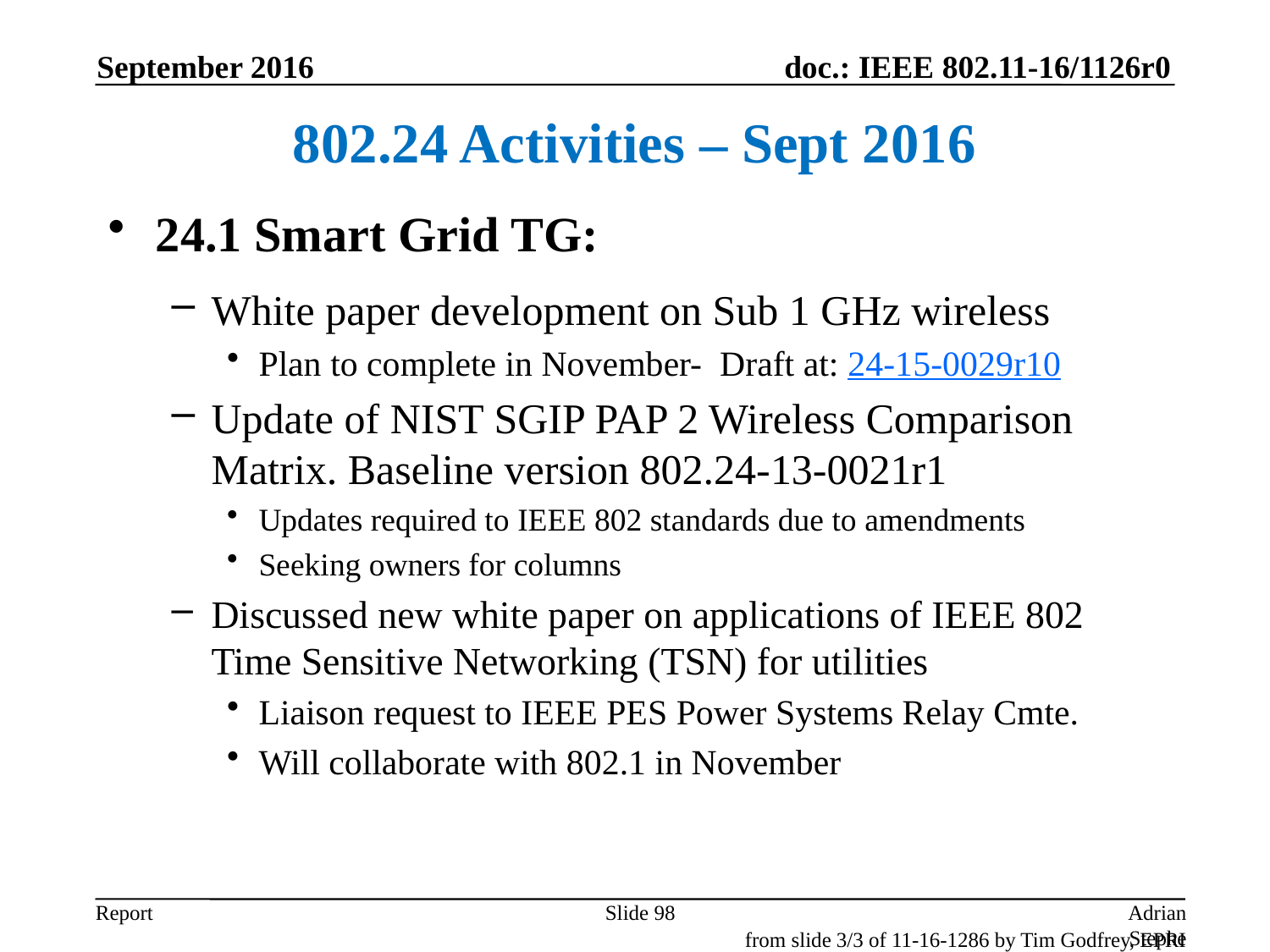

September 2016
# 802.24 Activities – Sept 2016
24.1 Smart Grid TG:
White paper development on Sub 1 GHz wireless
Plan to complete in November-  Draft at: 24-15-0029r10
Update of NIST SGIP PAP 2 Wireless Comparison Matrix. Baseline version 802.24-13-0021r1
Updates required to IEEE 802 standards due to amendments
Seeking owners for columns
Discussed new white paper on applications of IEEE 802 Time Sensitive Networking (TSN) for utilities
Liaison request to IEEE PES Power Systems Relay Cmte.
Will collaborate with 802.1 in November

Slide 98
Adrian Stephens, Intel Corporation
from slide 3/3 of 11-16-1286 by Tim Godfrey, EPRI